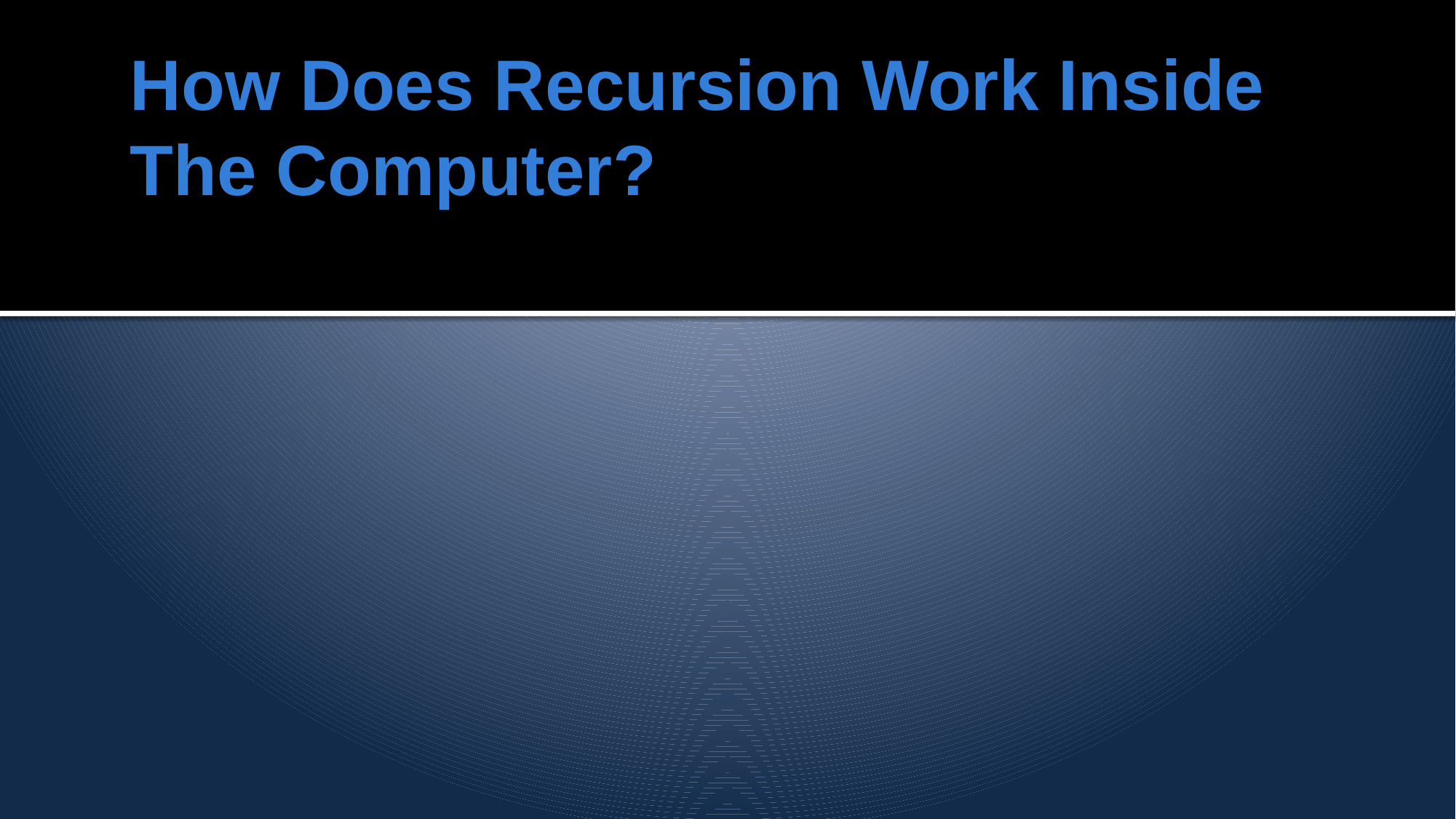

# How Does Recursion Work Inside The Computer?